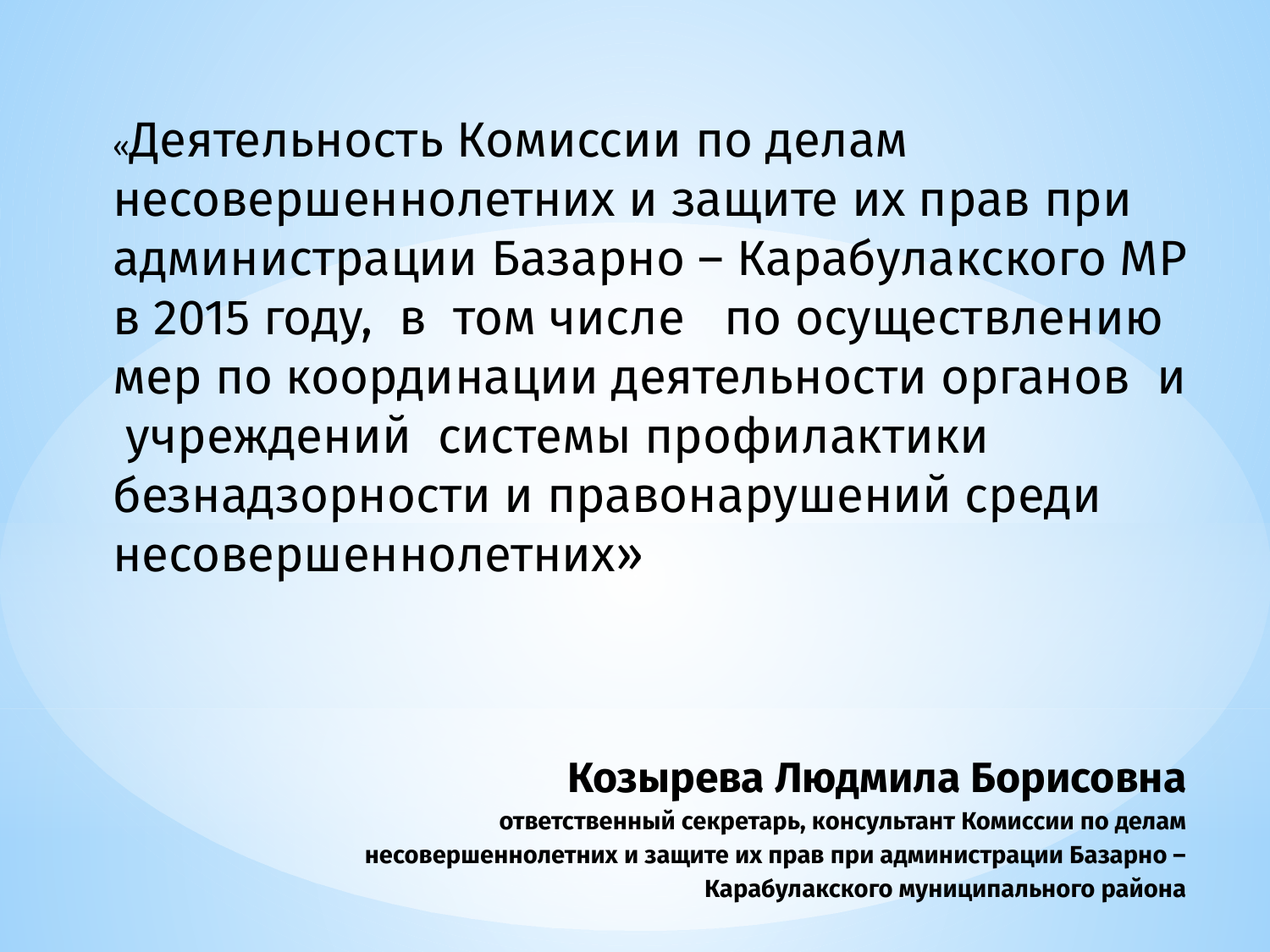

«Деятельность Комиссии по делам  несовершеннолетних и защите их прав при администрации Базарно – Карабулакского МР в 2015 году,  в  том числе   по осуществлению мер по координации деятельности органов  и  учреждений  системы профилактики безнадзорности и правонарушений среди несовершеннолетних»

# Козырева Людмила Борисовна ответственный секретарь, консультант Комиссии по делам несовершеннолетних и защите их прав при администрации Базарно – Карабулакского муниципального района